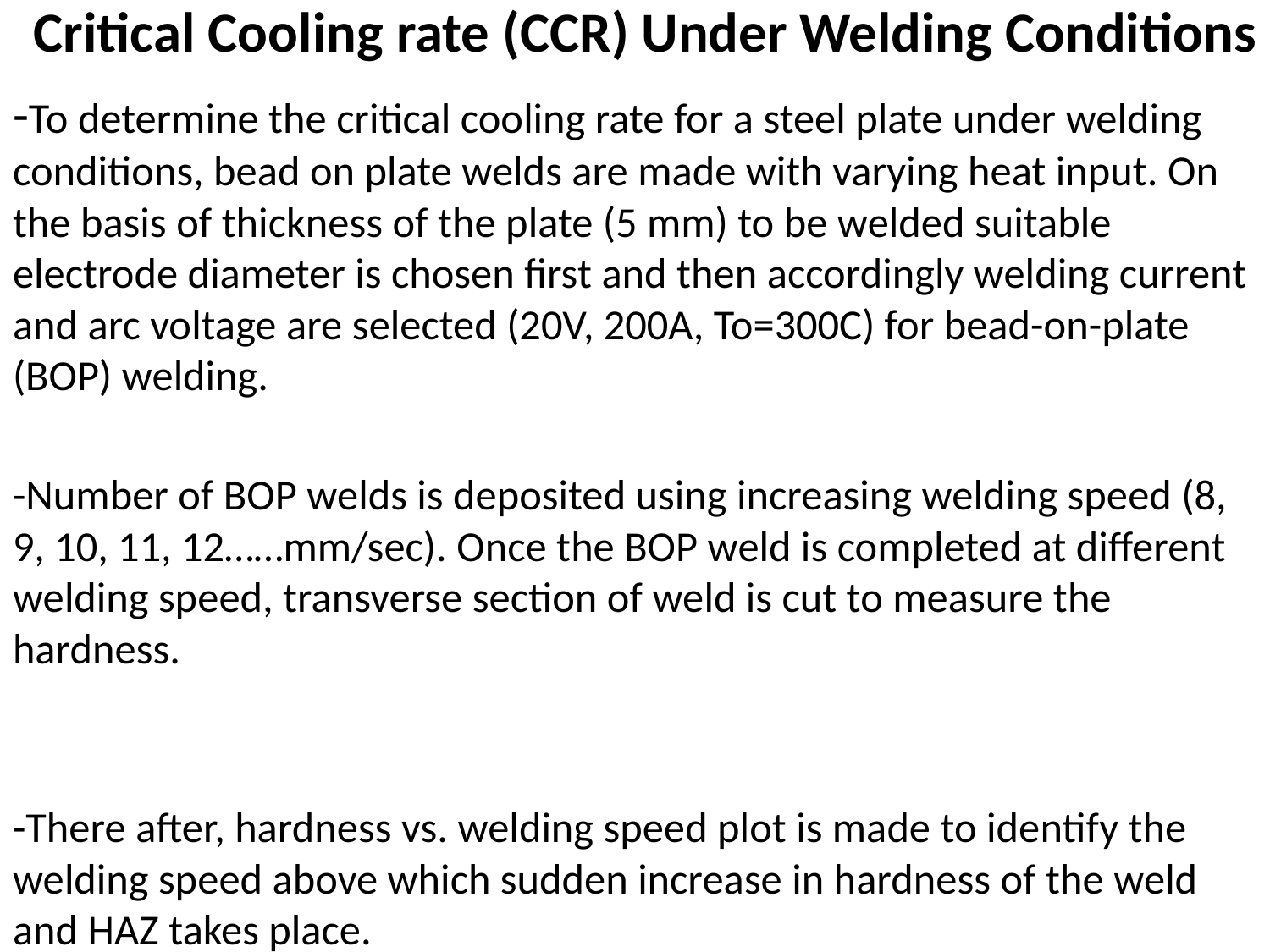

# Critical Cooling rate (CCR) Under Welding Conditions
-To determine the critical cooling rate for a steel plate under welding conditions, bead on plate welds are made with varying heat input. On the basis of thickness of the plate (5 mm) to be welded suitable electrode diameter is chosen first and then accordingly welding current and arc voltage are selected (20V, 200A, To=300C) for bead-on-plate (BOP) welding.

-Number of BOP welds is deposited using increasing welding speed (8, 9, 10, 11, 12……mm/sec). Once the BOP weld is completed at different welding speed, transverse section of weld is cut to measure the hardness.

-There after, hardness vs. welding speed plot is made to identify the welding speed above which sudden increase in hardness of the weld and HAZ takes place.